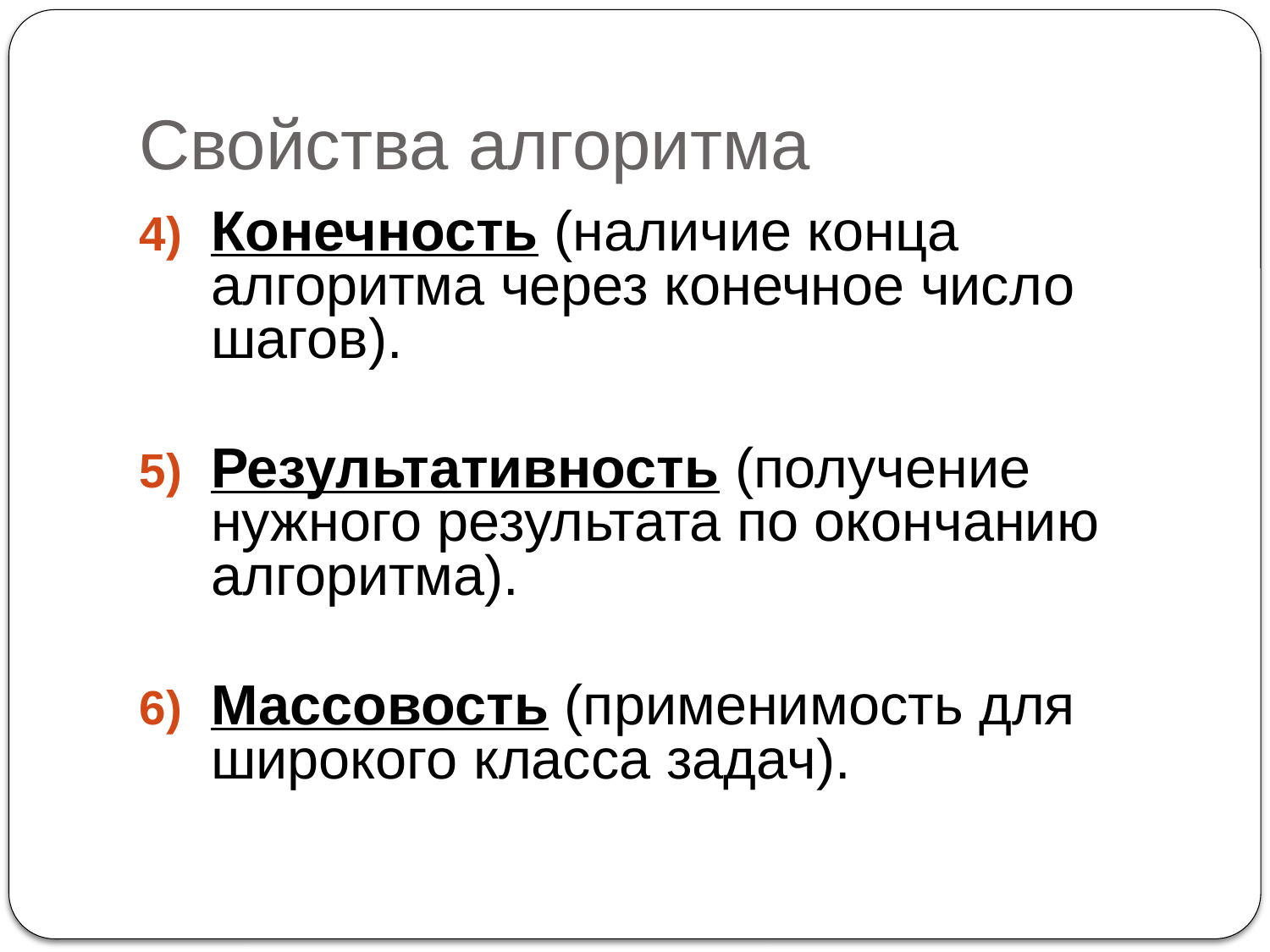

# Свойства алгоритма
Конечность (наличие конца алгоритма через конечное число шагов).

Результативность (получение нужного результата по окончанию алгоритма).

Массовость (применимость для широкого класса задач).